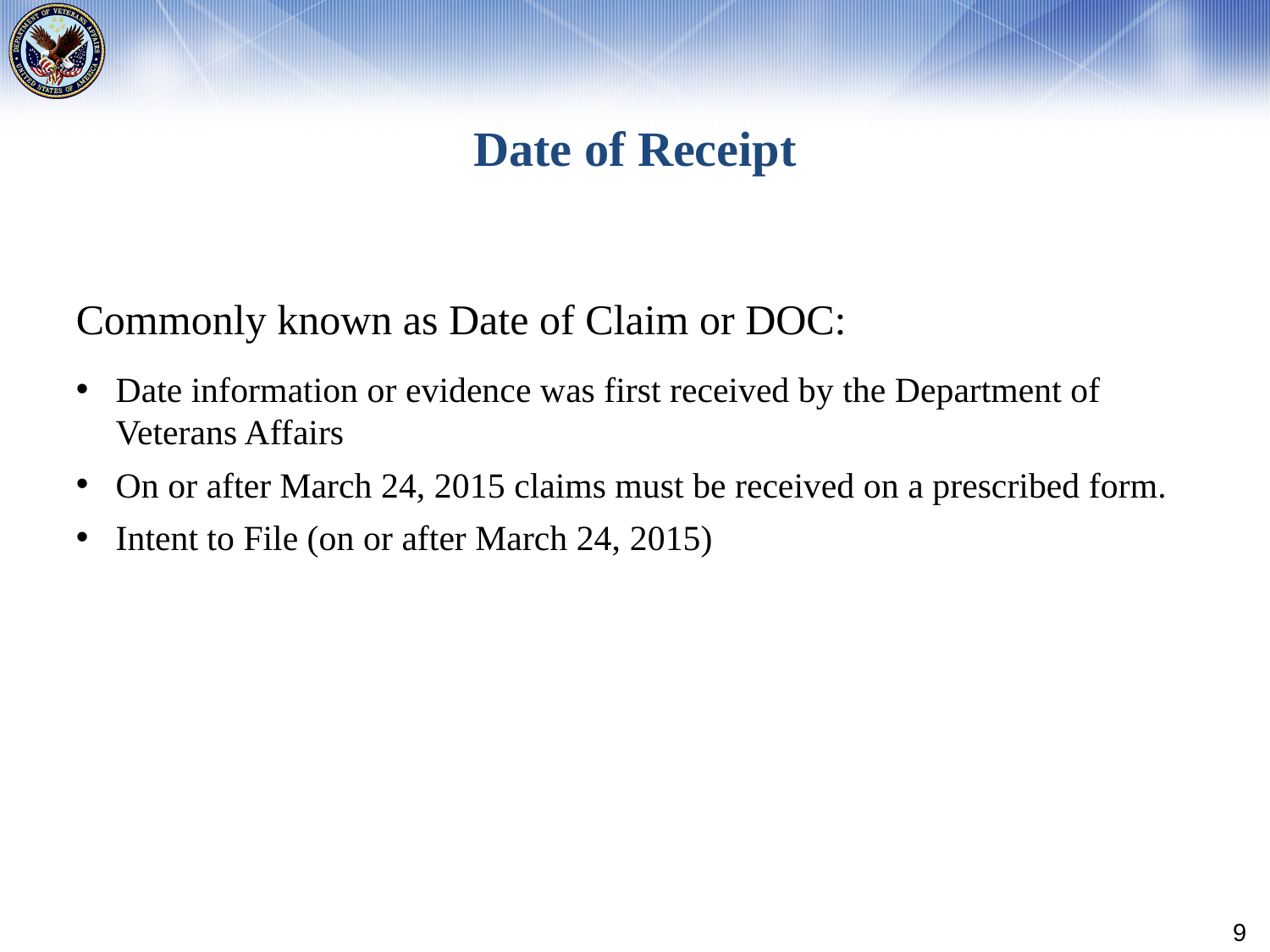

# Date of Receipt
Commonly known as Date of Claim or DOC:
Date information or evidence was first received by the Department of Veterans Affairs
On or after March 24, 2015 claims must be received on a prescribed form.
Intent to File (on or after March 24, 2015)

9